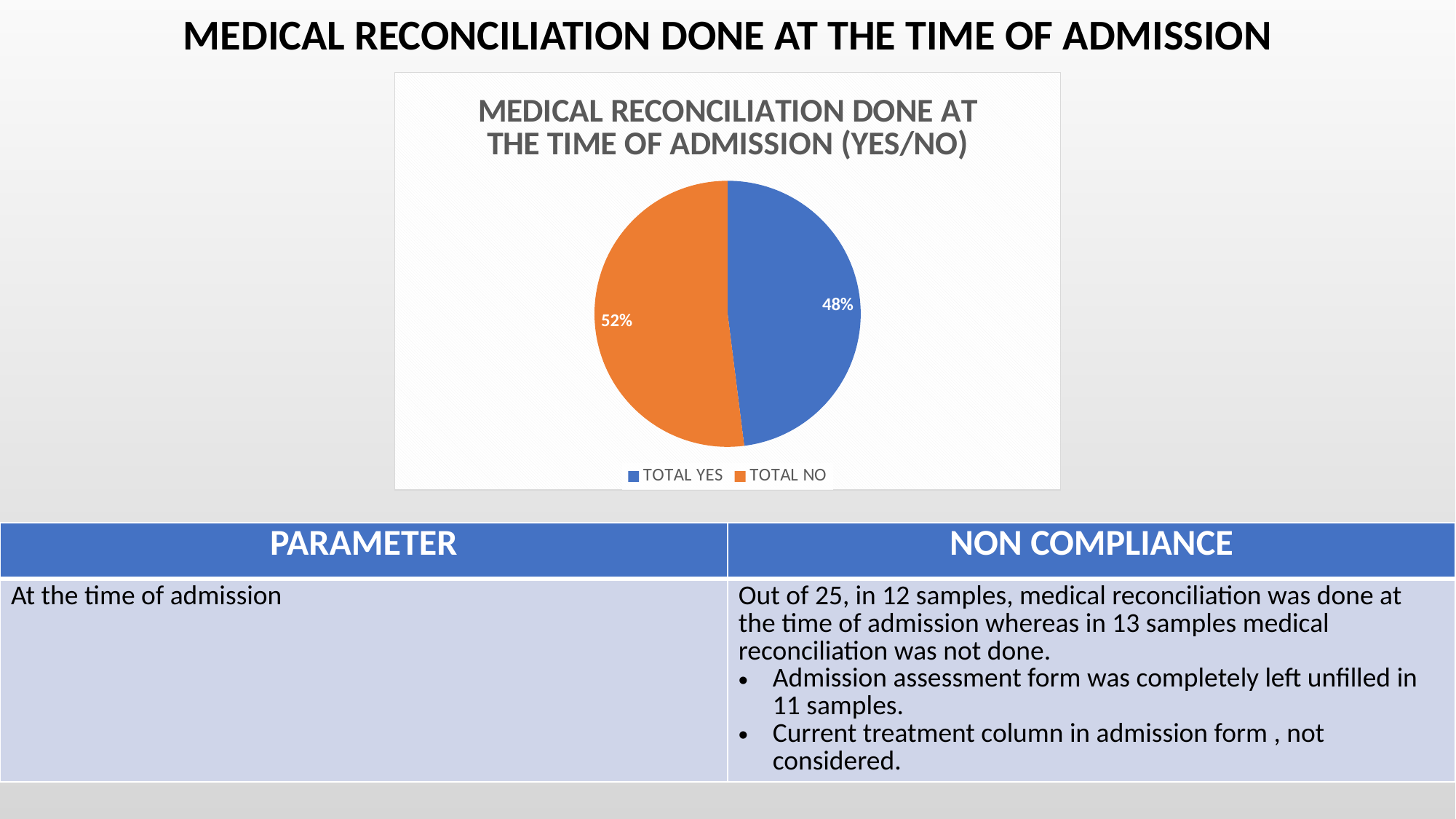

# MEDICAL RECONCILIATION DONE AT THE TIME OF ADMISSION

### Chart:

| Category | MEDICAL RECONCILIATION DONE AT THE TIME OF ADMISSION (YES/NO) |
|---|---|
| TOTAL YES | 12.0 |
| TOTAL NO | 13.0 |
| PARAMETER | NON COMPLIANCE |
| --- | --- |
| At the time of admission | Out of 25, in 12 samples, medical reconciliation was done at the time of admission whereas in 13 samples medical reconciliation was not done. Admission assessment form was completely left unfilled in 11 samples. Current treatment column in admission form , not considered. |